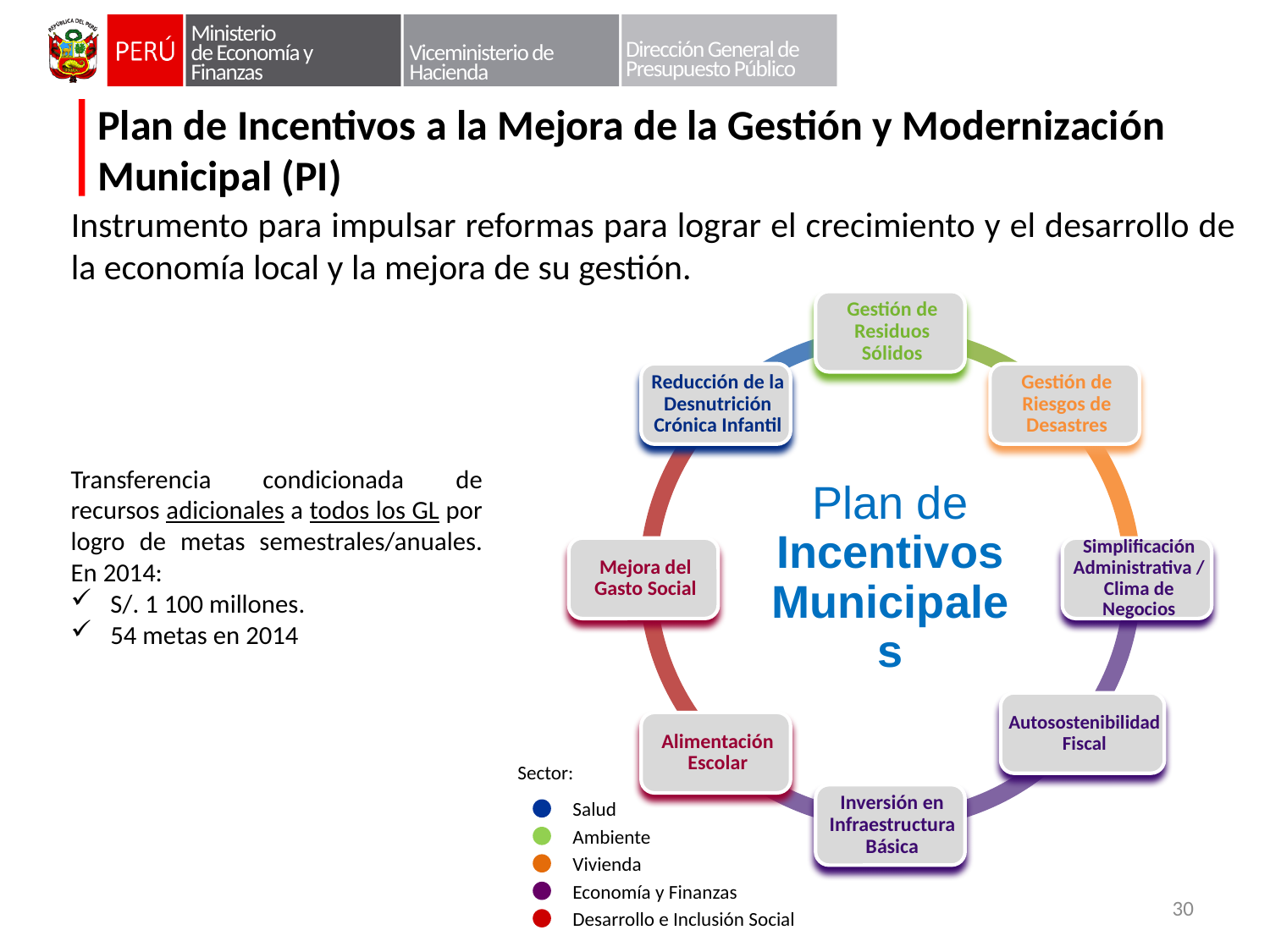

# Plan de Incentivos a la Mejora de la Gestión y Modernización Municipal (PI)

Instrumento para impulsar reformas para lograr el crecimiento y el desarrollo de la economía local y la mejora de su gestión.
Plan de Incentivos Municipales
Gestión de Residuos Sólidos
Gestión de Riesgos de Desastres
Simplificación Administrativa / Clima de Negocios
Autosostenibilidad Fiscal
Inversión en Infraestructura Básica
Alimentación Escolar
Mejora del Gasto Social
Reducción de la Desnutrición Crónica Infantil
Transferencia condicionada de recursos adicionales a todos los GL por logro de metas semestrales/anuales. En 2014:
S/. 1 100 millones.
54 metas en 2014
Sector:

Salud

Ambiente

Vivienda

Economía y Finanzas

30
Desarrollo e Inclusión Social